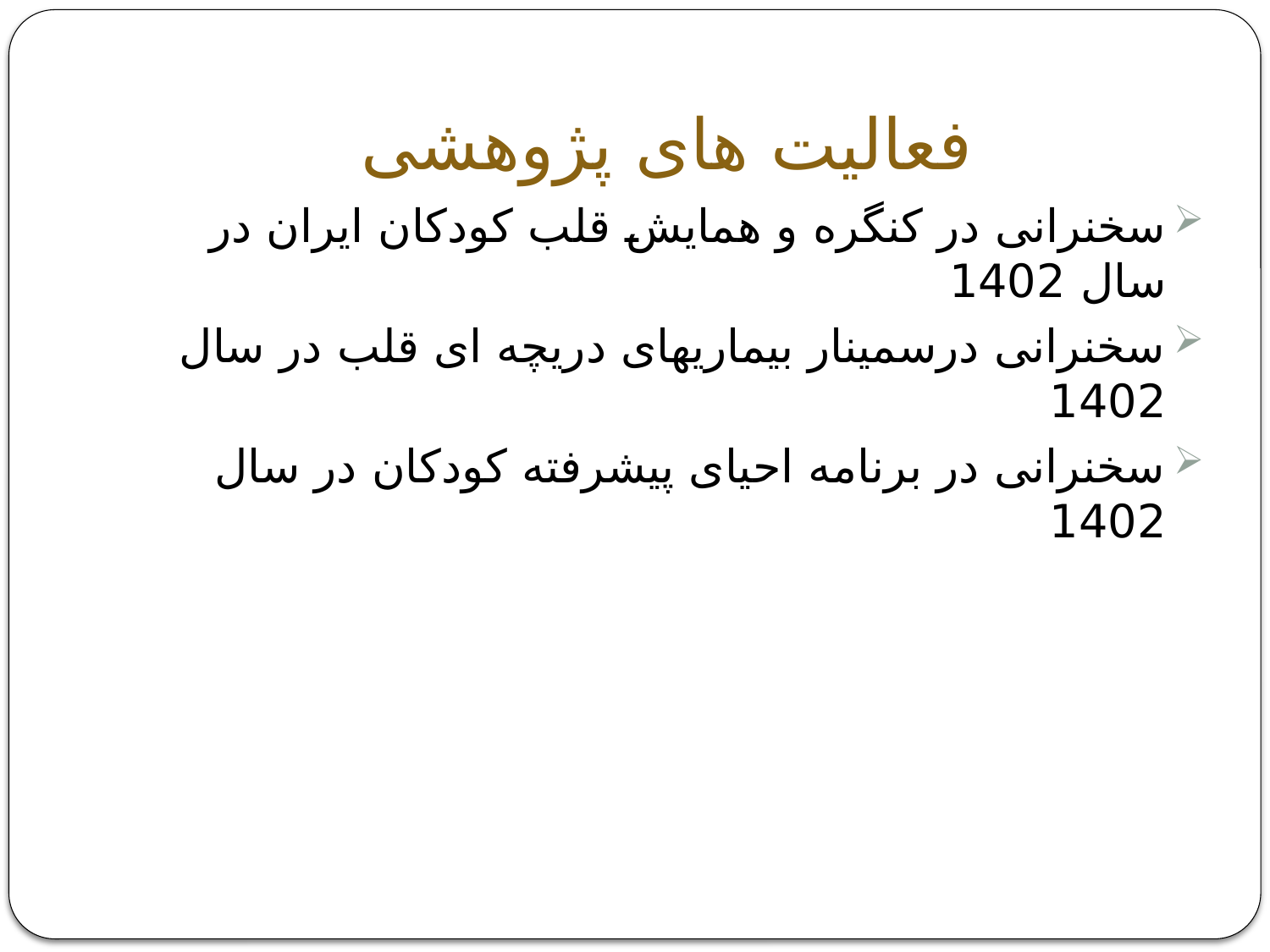

# فعالیت های پژوهشی
سخنرانی در کنگره و همایش قلب کودکان ایران در سال 1402
سخنرانی درسمینار بیماریهای دریچه ای قلب در سال 1402
سخنرانی در برنامه احیای پیشرفته کودکان در سال 1402